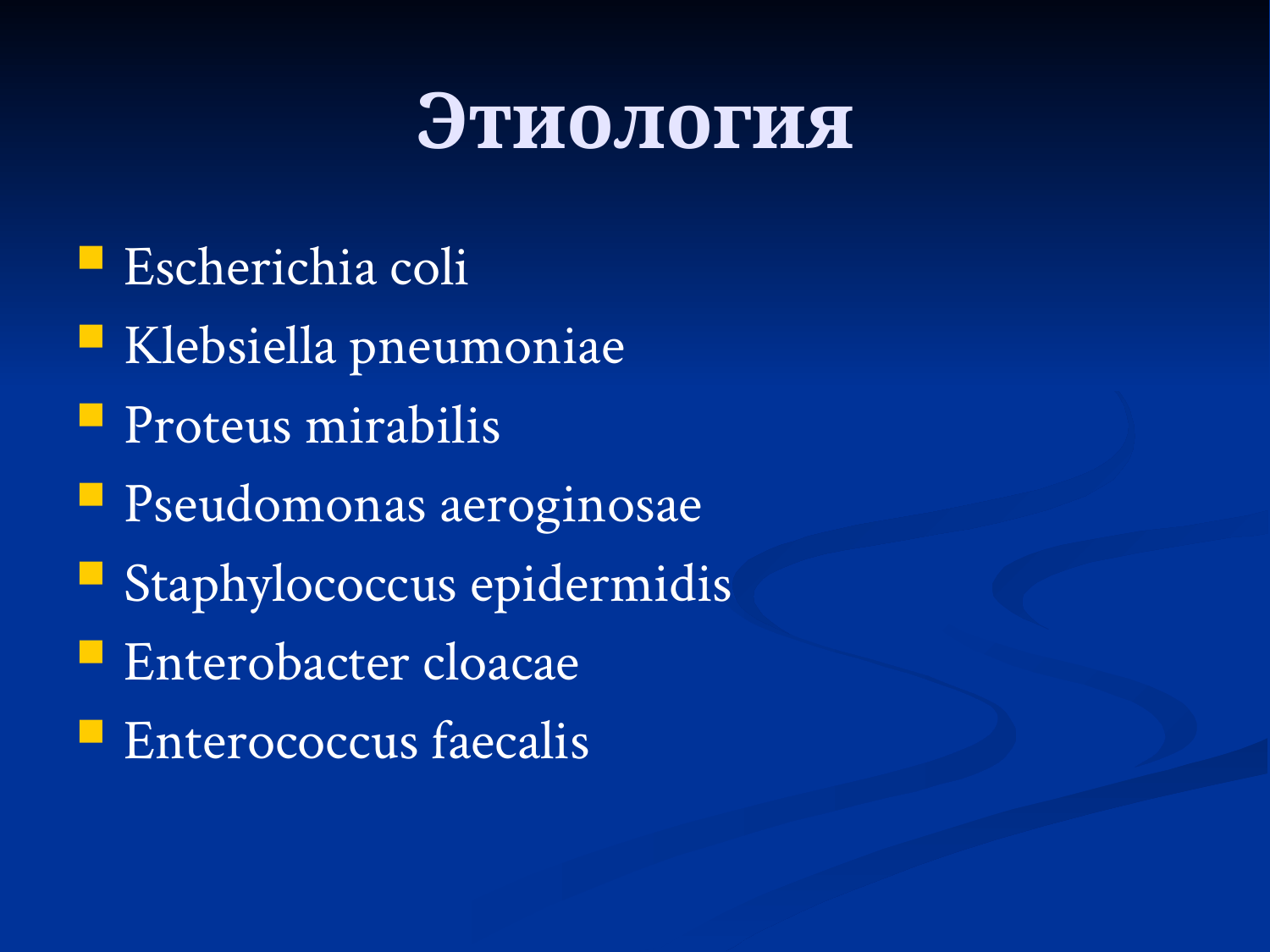

# Этиология
Escherichia coli
Klebsiella pneumoniae
Proteus mirabilis
Pseudomonas aeroginosae
Staphylococcus epidermidis
Enterobacter cloacae
Enterococcus faecalis